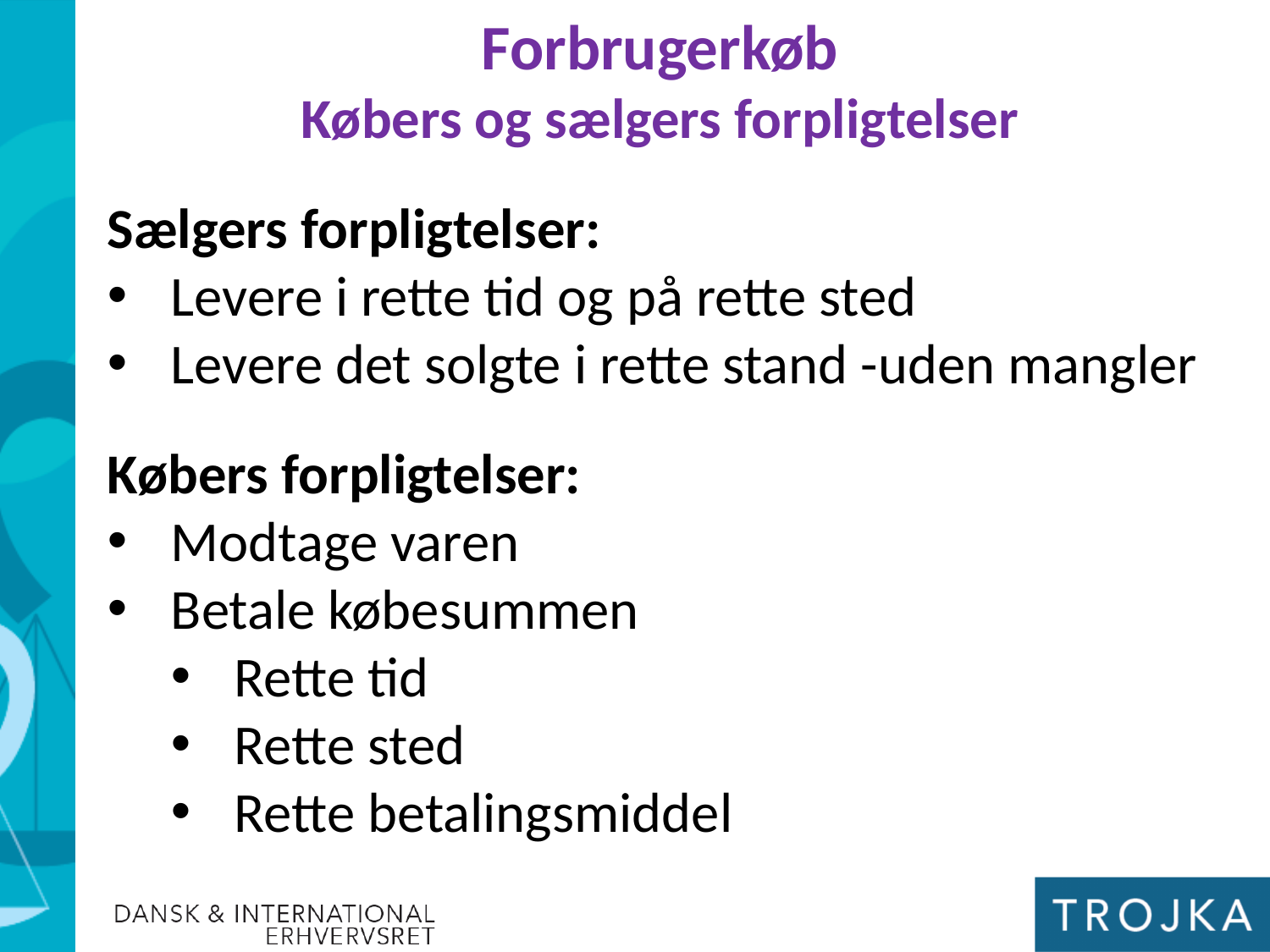

Forbrugerkøb
Købers og sælgers forpligtelser
Sælgers forpligtelser:
Levere i rette tid og på rette sted
Levere det solgte i rette stand -uden mangler

Købers forpligtelser:
Modtage varen
Betale købesummen
Rette tid
Rette sted
Rette betalingsmiddel